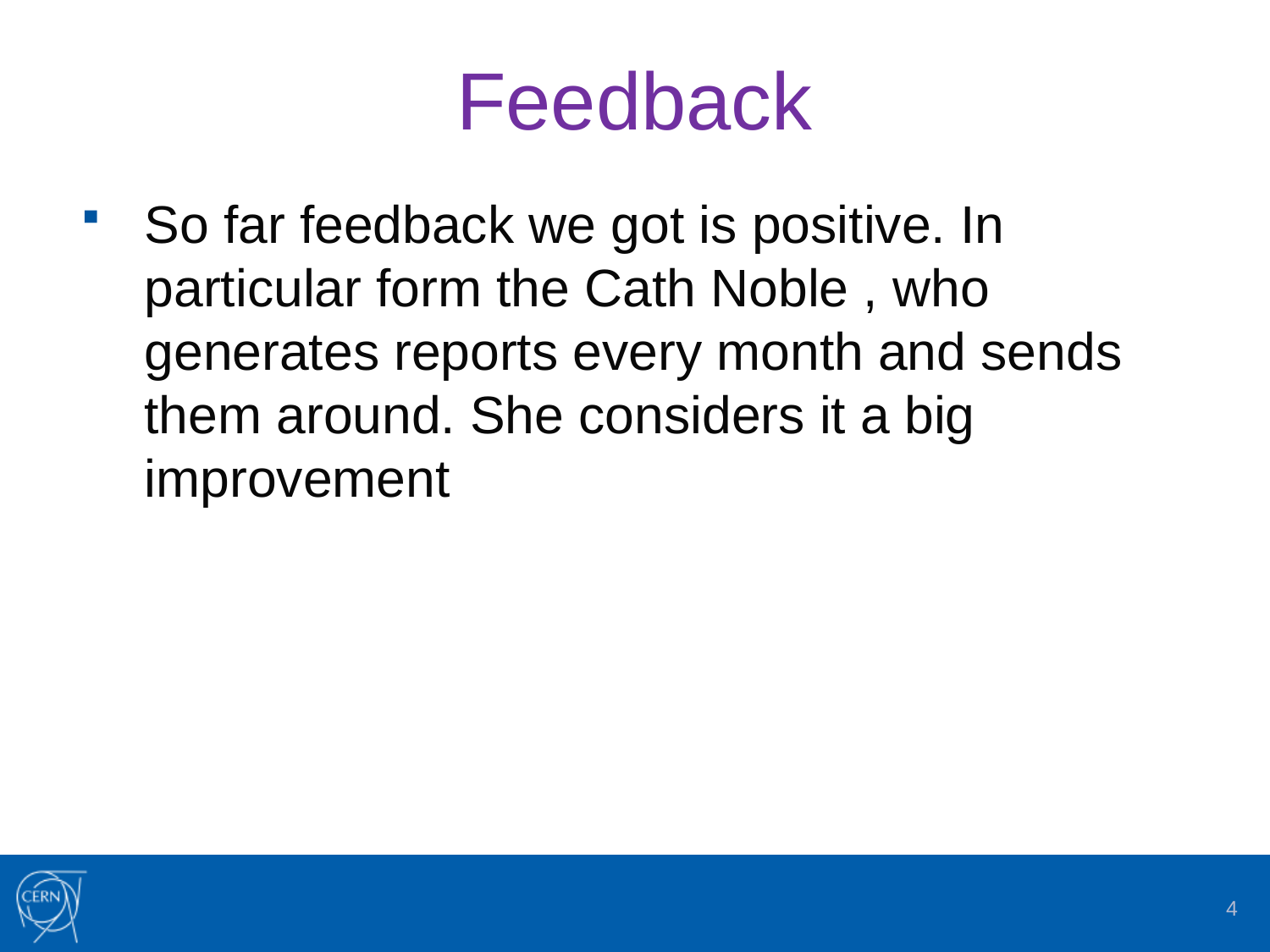

# Feedback
So far feedback we got is positive. In particular form the Cath Noble , who generates reports every month and sends them around. She considers it a big improvement
4